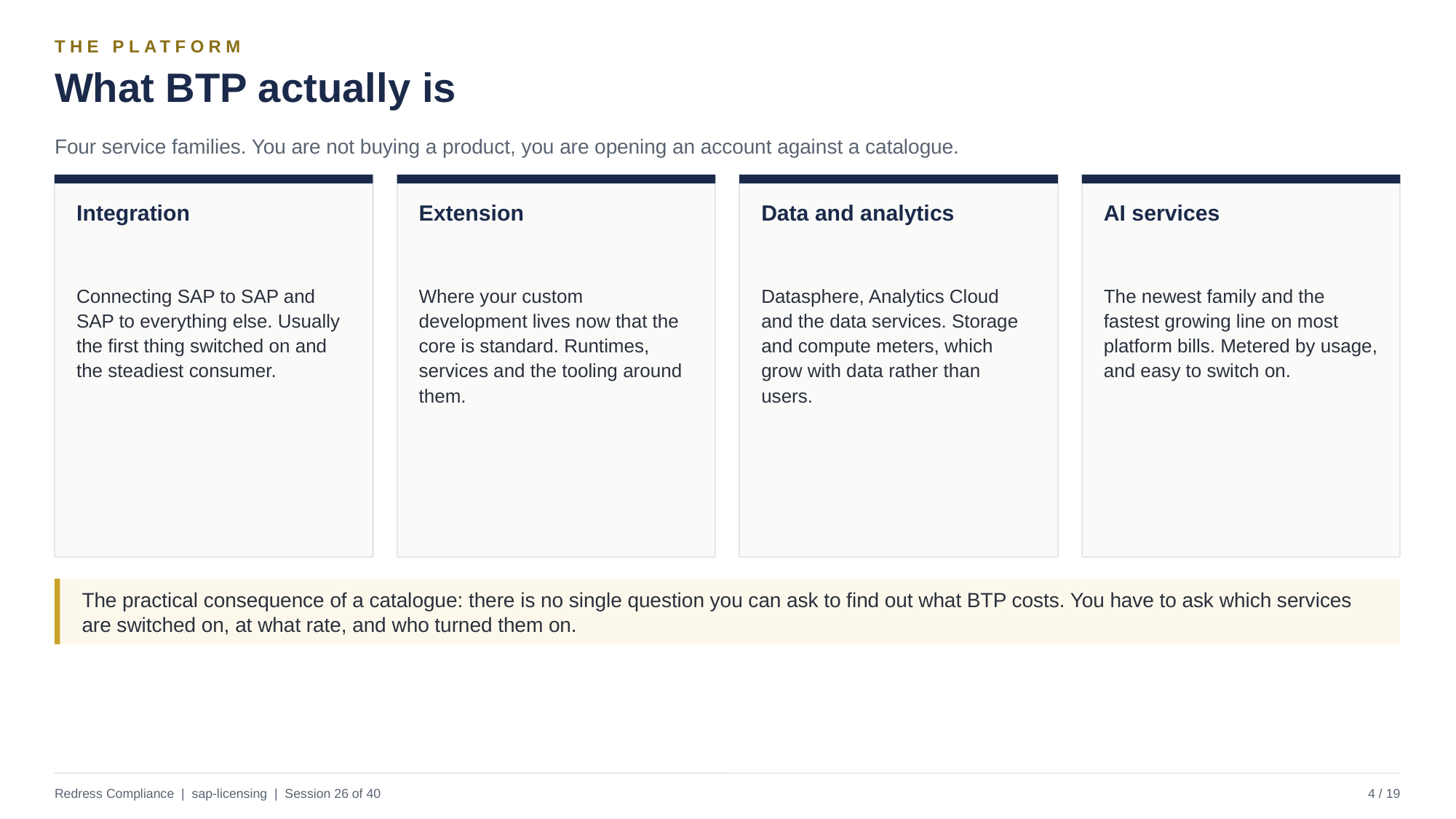

THE PLATFORM
What BTP actually is
Four service families. You are not buying a product, you are opening an account against a catalogue.

Integration
Extension
Data and analytics
AI services
Connecting SAP to SAP and SAP to everything else. Usually the first thing switched on and the steadiest consumer.
Where your custom development lives now that the core is standard. Runtimes, services and the tooling around them.
Datasphere, Analytics Cloud and the data services. Storage and compute meters, which grow with data rather than users.
The newest family and the fastest growing line on most platform bills. Metered by usage, and easy to switch on.

The practical consequence of a catalogue: there is no single question you can ask to find out what BTP costs. You have to ask which services are switched on, at what rate, and who turned them on.

Redress Compliance  |  sap-licensing  |  Session 26 of 40
4 / 19